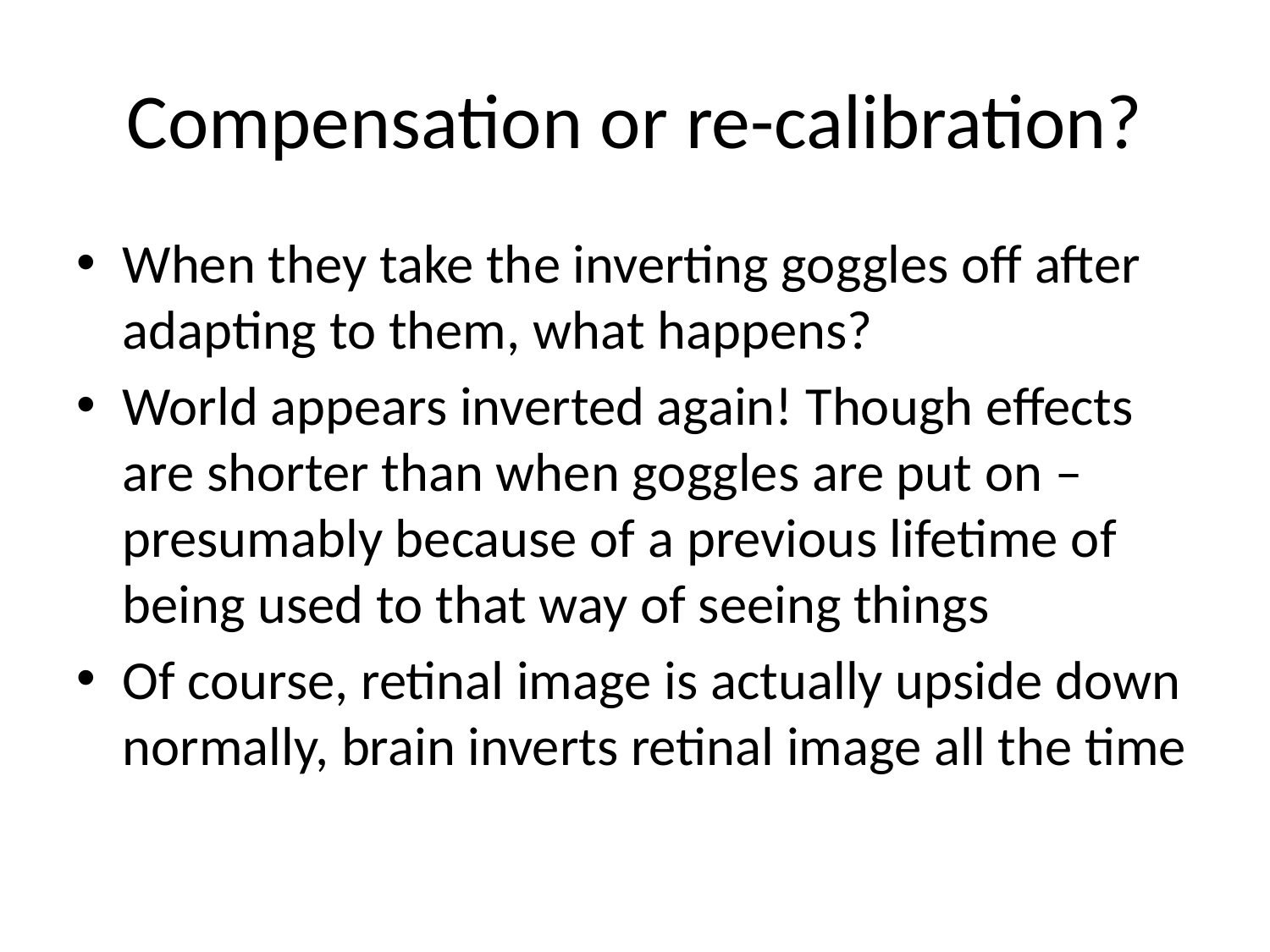

# Compensation or re-calibration?
When they take the inverting goggles off after adapting to them, what happens?
World appears inverted again! Though effects are shorter than when goggles are put on – presumably because of a previous lifetime of being used to that way of seeing things
Of course, retinal image is actually upside down normally, brain inverts retinal image all the time